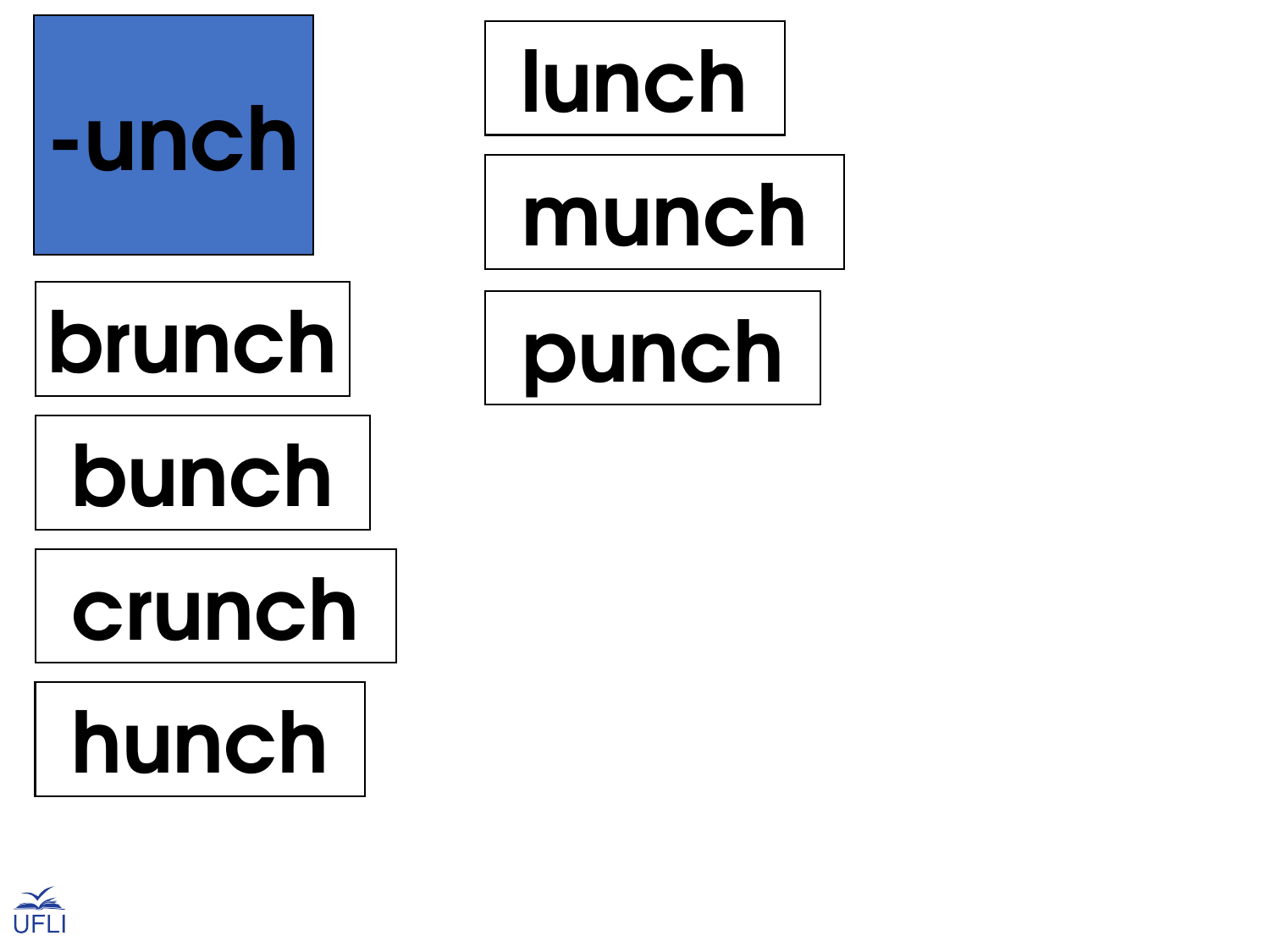

-unch
 lunch
 munch
brunch
 punch
 bunch
 crunch
 hunch